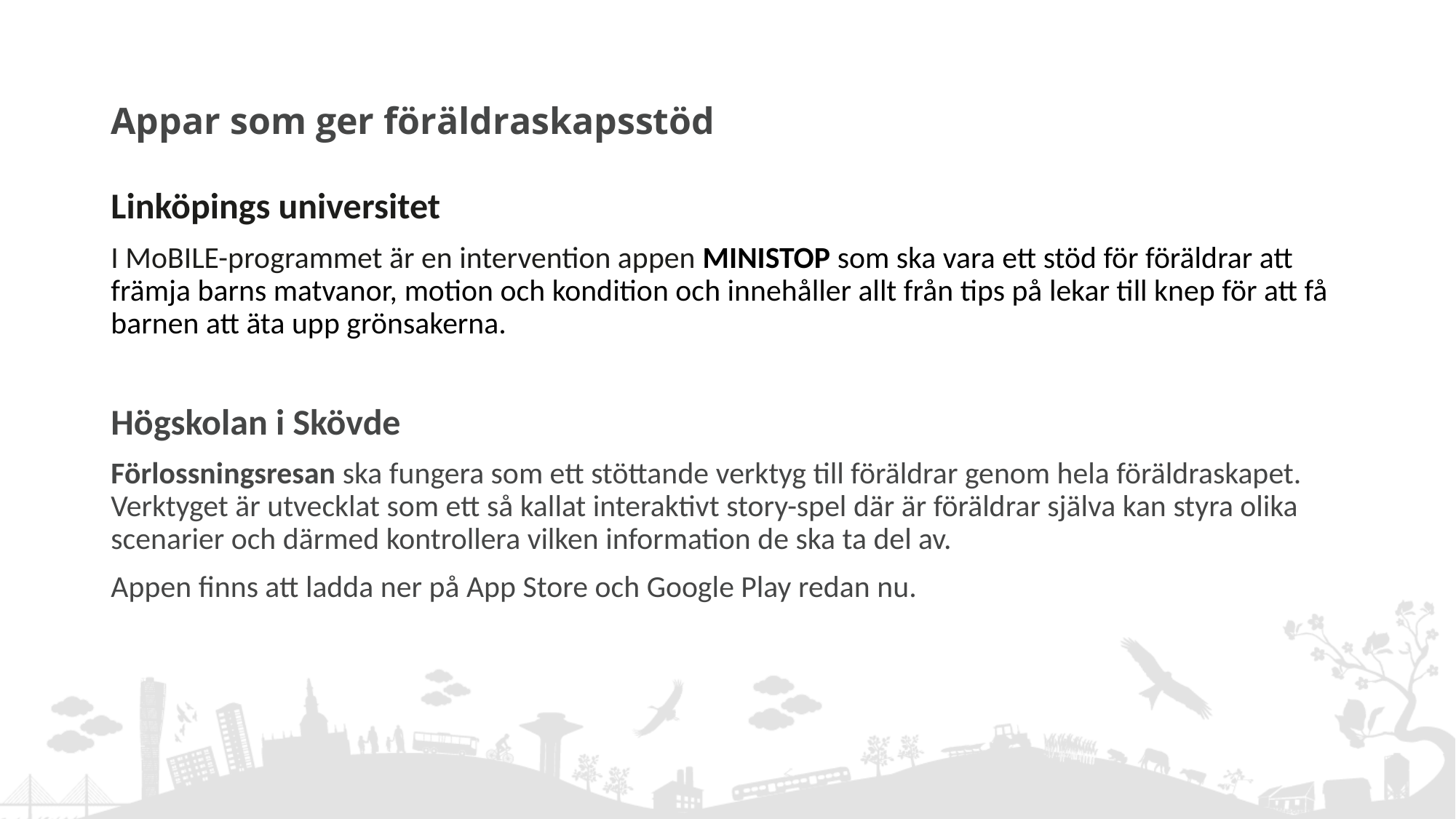

# Appar som ger föräldraskapsstöd
Linköpings universitet
I MoBILE-programmet är en intervention appen MINISTOP som ska vara ett stöd för föräldrar att främja barns matvanor, motion och kondition och innehåller allt från tips på lekar till knep för att få barnen att äta upp grönsakerna.

Högskolan i Skövde
Förlossningsresan ska fungera som ett stöttande verktyg till föräldrar genom hela föräldraskapet. Verktyget är utvecklat som ett så kallat interaktivt story-spel där är föräldrar själva kan styra olika scenarier och därmed kontrollera vilken information de ska ta del av.
Appen finns att ladda ner på App Store och Google Play redan nu.